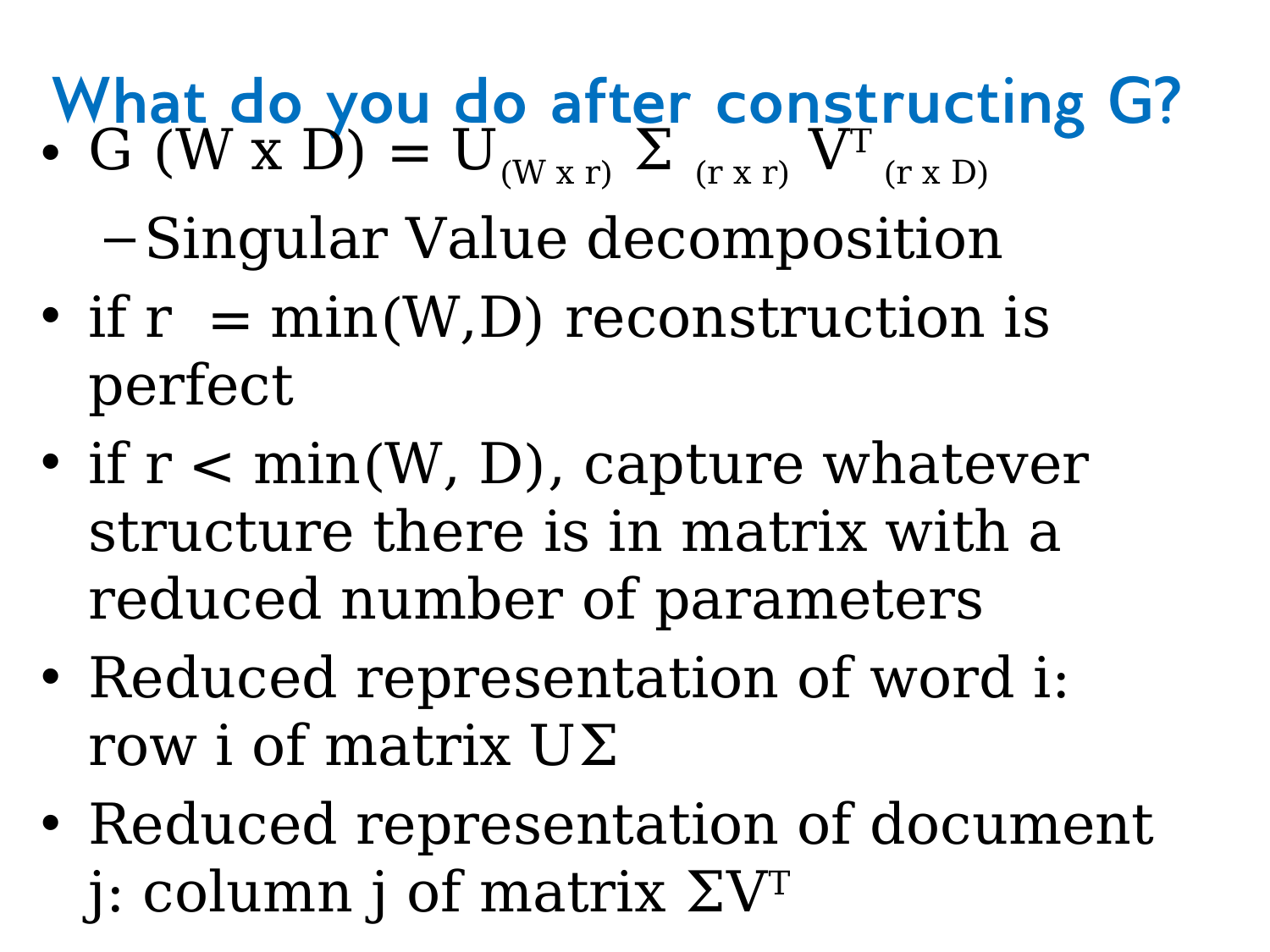

# What do you do after constructing G?
G (W x D) = U(W x r) Σ (r x r) VT (r x D)
Singular Value decomposition
if r  = min(W,D) reconstruction is perfect
if r < min(W, D), capture whatever structure there is in matrix with a reduced number of parameters
Reduced representation of word i: row i of matrix UΣ
Reduced representation of document j: column j of matrix ΣVT